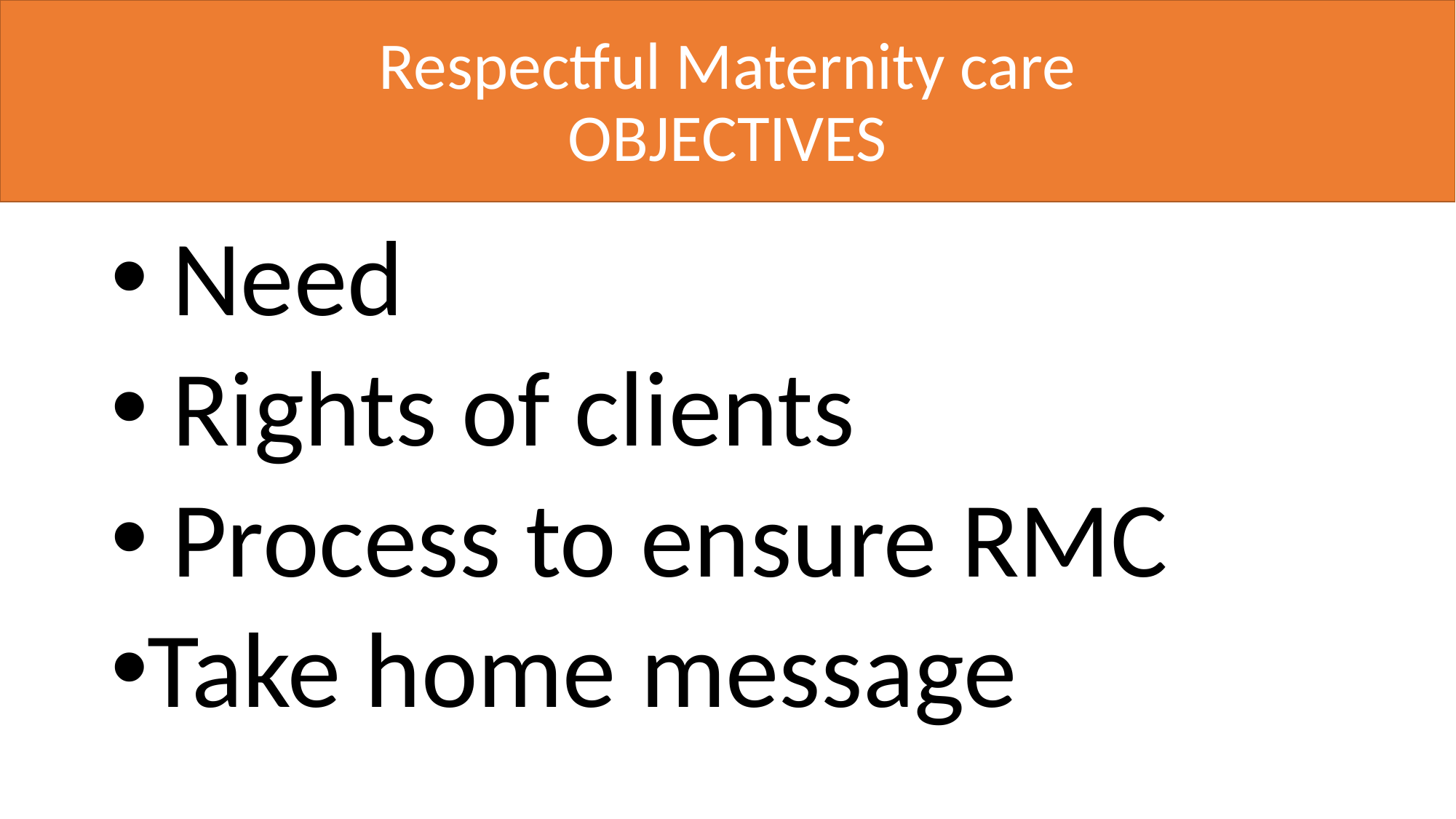

Respectful Maternity care
OBJECTIVES
# Respectful Maternity care
 Need
 Rights of clients
 Process to ensure RMC
Take home message